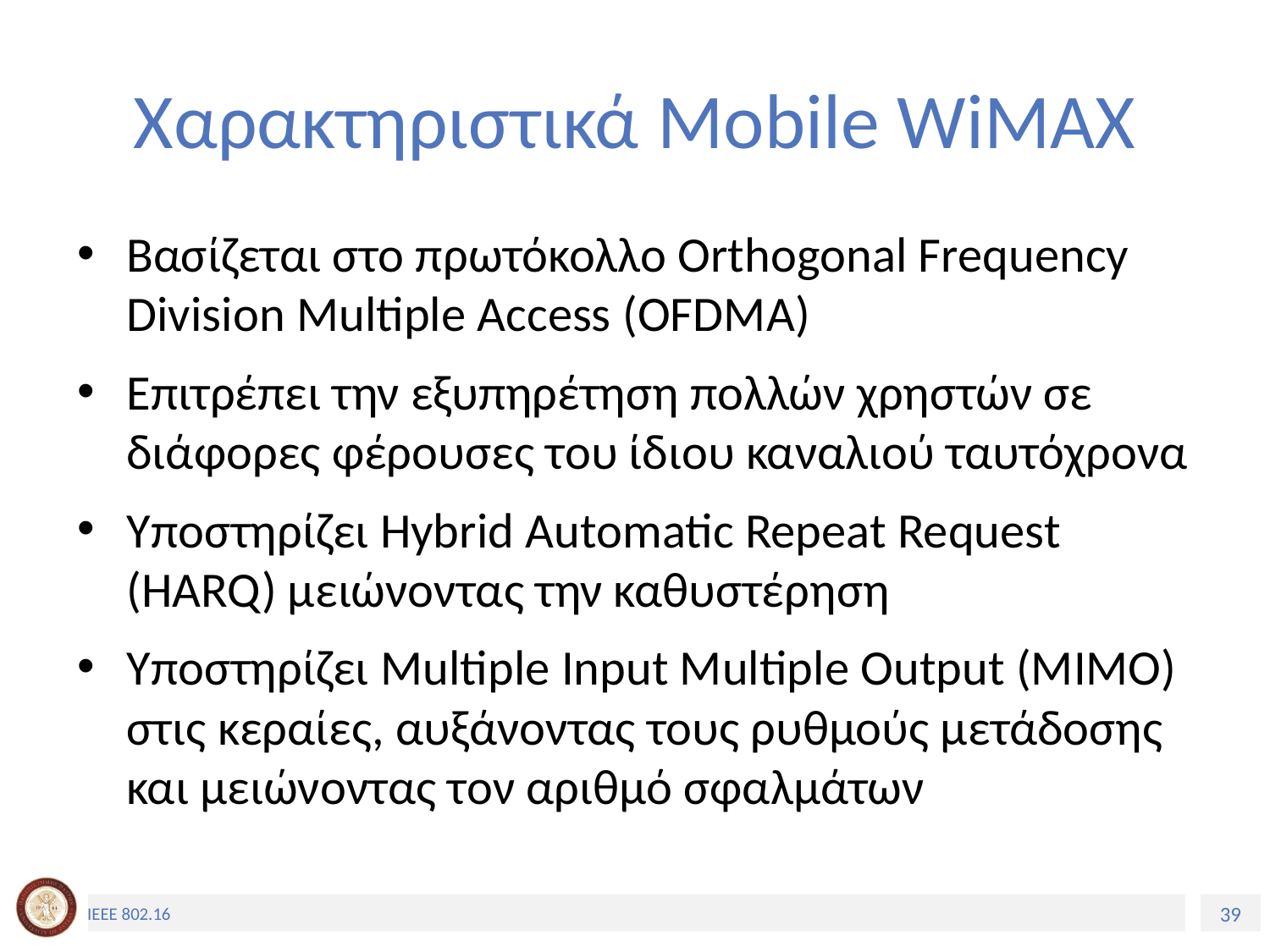

# Χαρακτηριστικά Mobile WiMAX
Bασίζεται στο πρωτόκολλο Orthogonal Frequency Division Multiple Access (OFDMA)
Eπιτρέπει την εξυπηρέτηση πολλών χρηστών σε διάφορες φέρουσες του ίδιου καναλιού ταυτόχρονα
Υποστηρίζει Hybrid Automatic Repeat Request (HARQ) μειώνοντας την καθυστέρηση
Υποστηρίζει Multiple Input Multiple Output (MIMO) στις κεραίες, αυξάνοντας τους ρυθμούς μετάδοσης και μειώνοντας τον αριθμό σφαλμάτων